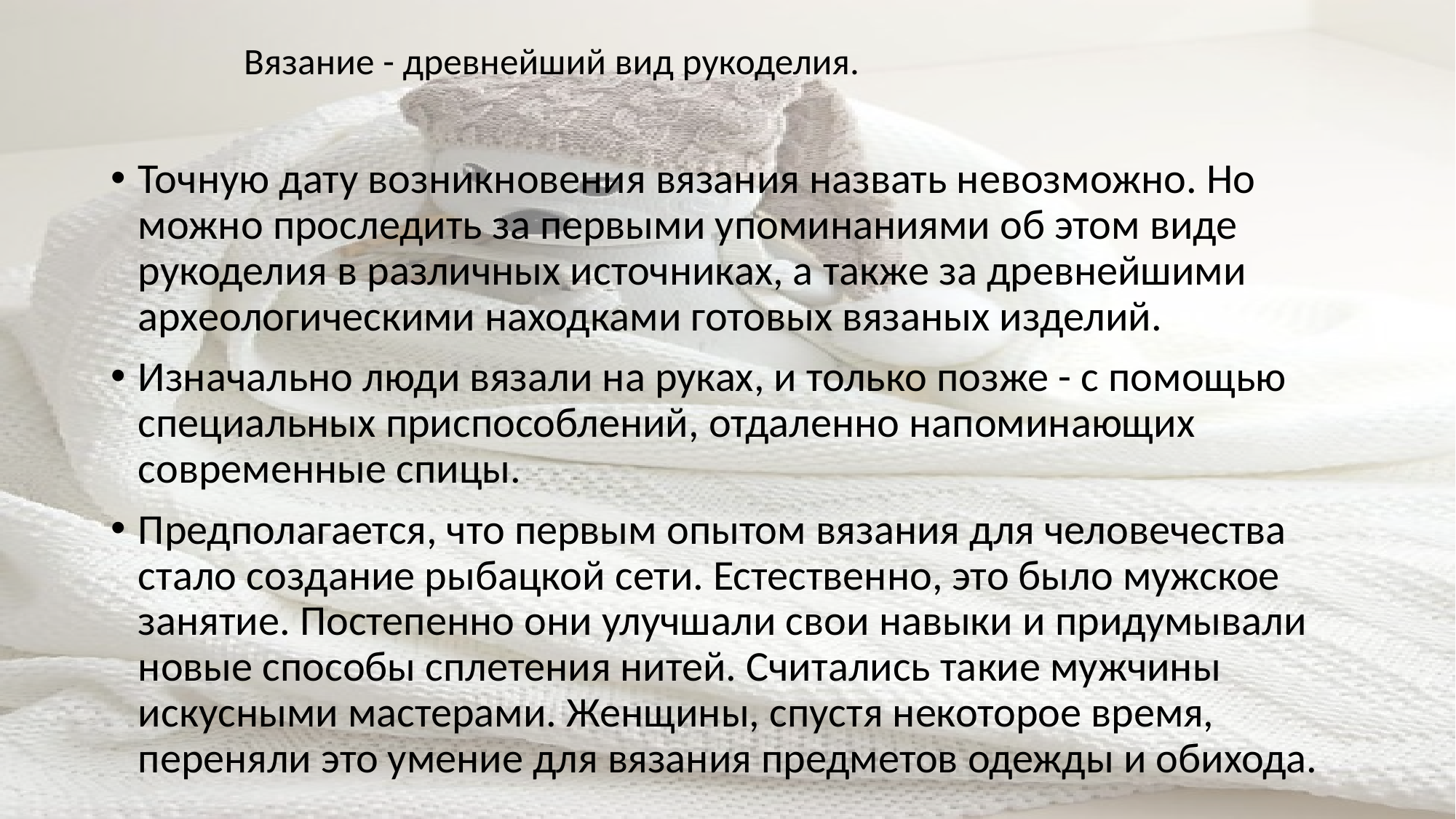

# Вязание - древнейший вид рукоделия.
Точную дату возникновения вязания назвать невозможно. Но можно проследить за первыми упоминаниями об этом виде рукоделия в различных источниках, а также за древнейшими археологическими находками готовых вязаных изделий.
Изначально люди вязали на руках, и только позже - с помощью специальных приспособлений, отдаленно напоминающих современные спицы.
Предполагается, что первым опытом вязания для человечества стало создание рыбацкой сети. Естественно, это было мужское занятие. Постепенно они улучшали свои навыки и придумывали новые способы сплетения нитей. Считались такие мужчины искусными мастерами. Женщины, спустя некоторое время, переняли это умение для вязания предметов одежды и обихода.